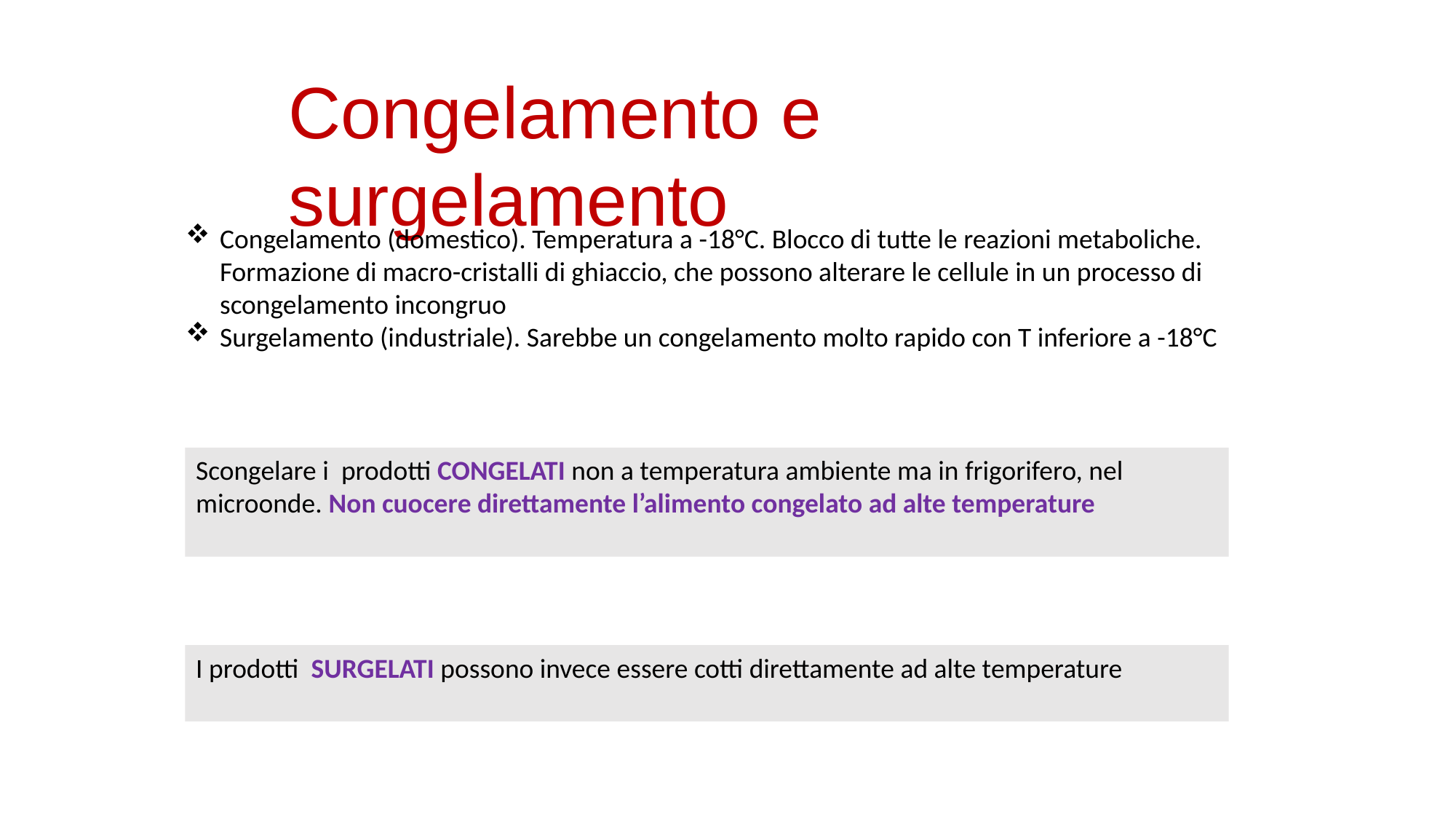

Congelamento e surgelamento
Congelamento (domestico). Temperatura a -18°C. Blocco di tutte le reazioni metaboliche. Formazione di macro-cristalli di ghiaccio, che possono alterare le cellule in un processo di scongelamento incongruo
Surgelamento (industriale). Sarebbe un congelamento molto rapido con T inferiore a -18°C
Scongelare i  prodotti CONGELATI non a temperatura ambiente ma in frigorifero, nel microonde. Non cuocere direttamente l’alimento congelato ad alte temperature

I prodotti  SURGELATI possono invece essere cotti direttamente ad alte temperature